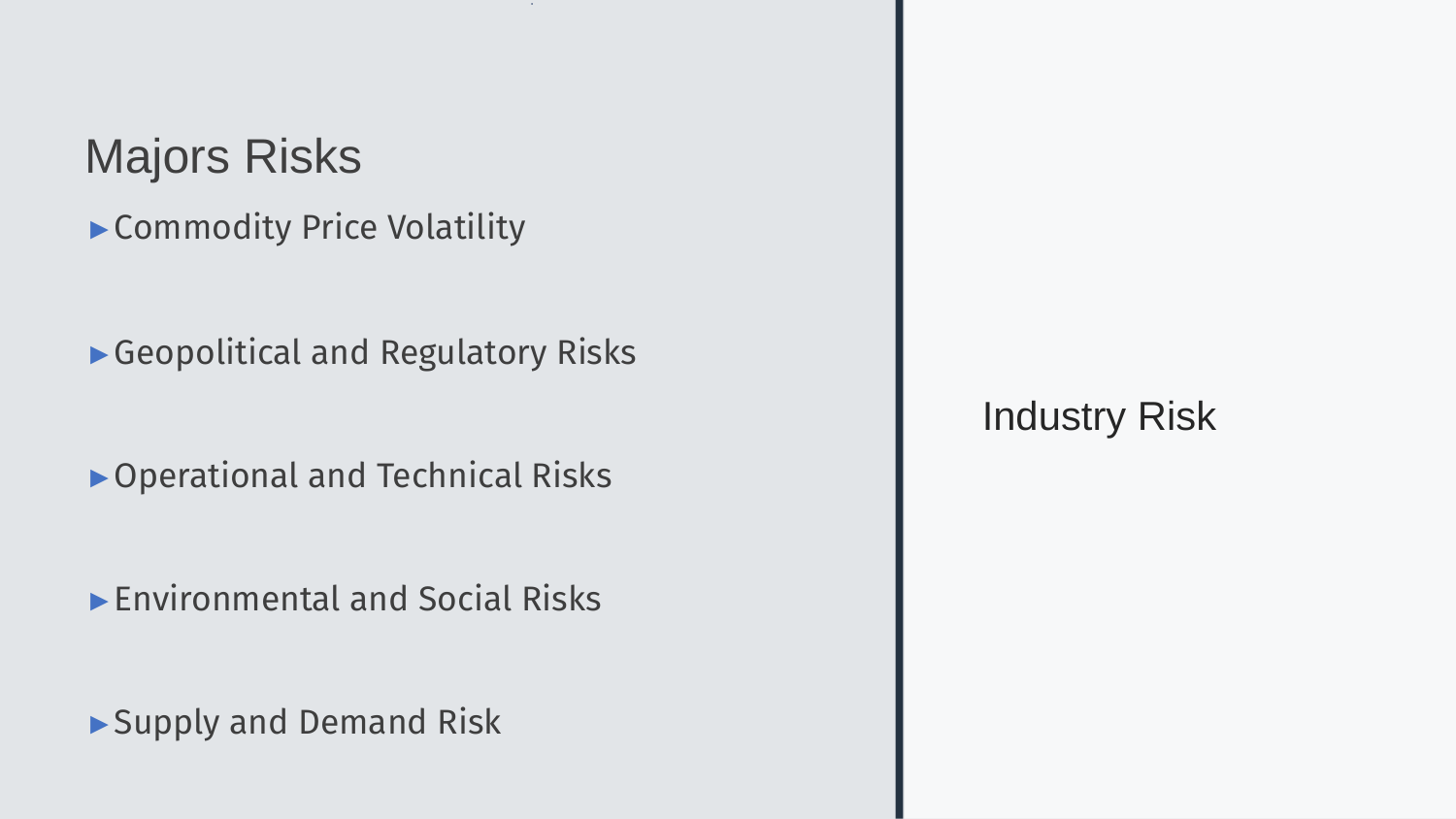

Industry Risk
# Majors Risks
►Commodity Price Volatility

►Geopolitical and Regulatory Risks

►Operational and Technical Risks

►Environmental and Social Risks

►Supply and Demand Risk